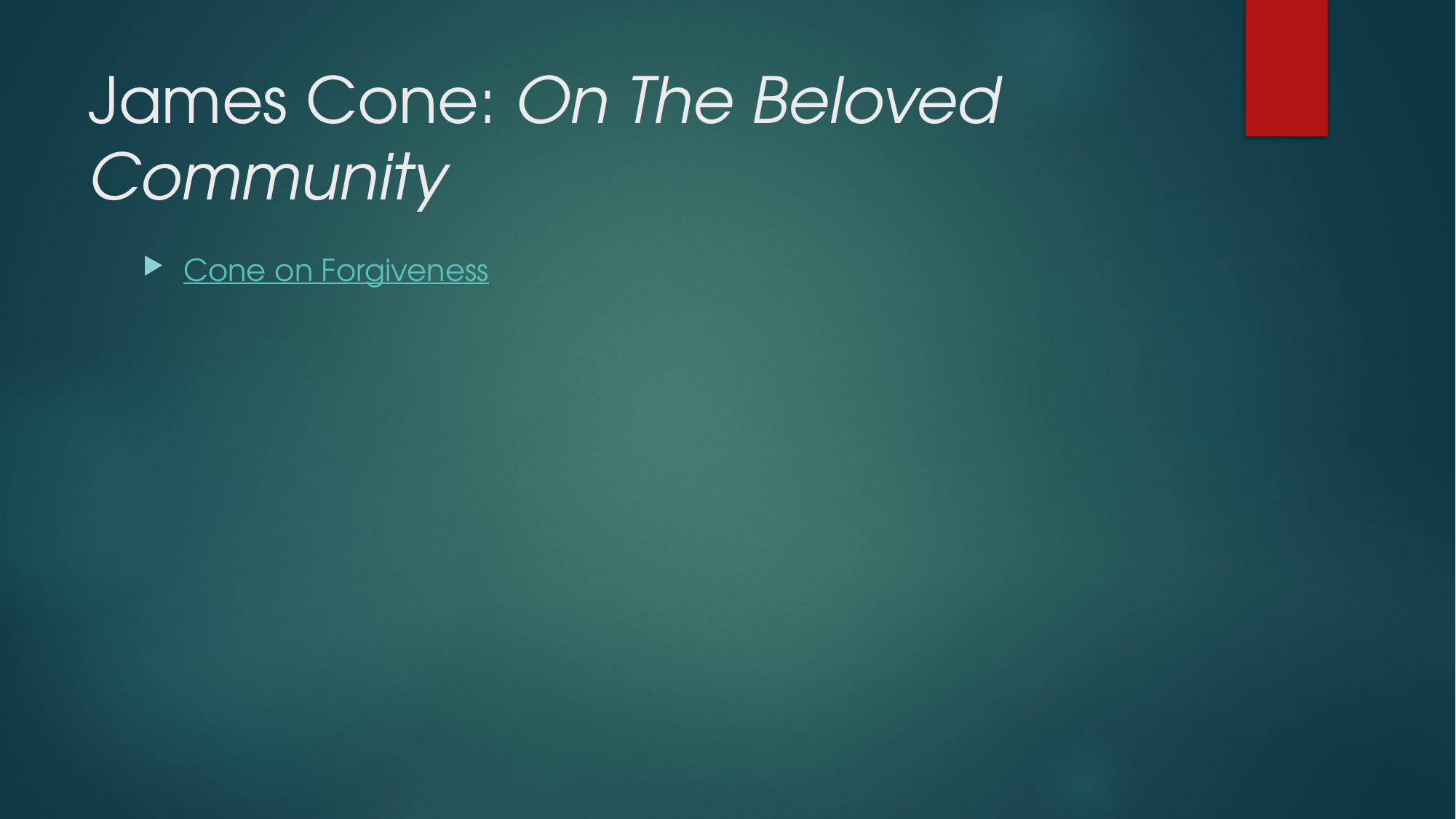

# James Cone: On The Beloved Community
Cone on Forgiveness